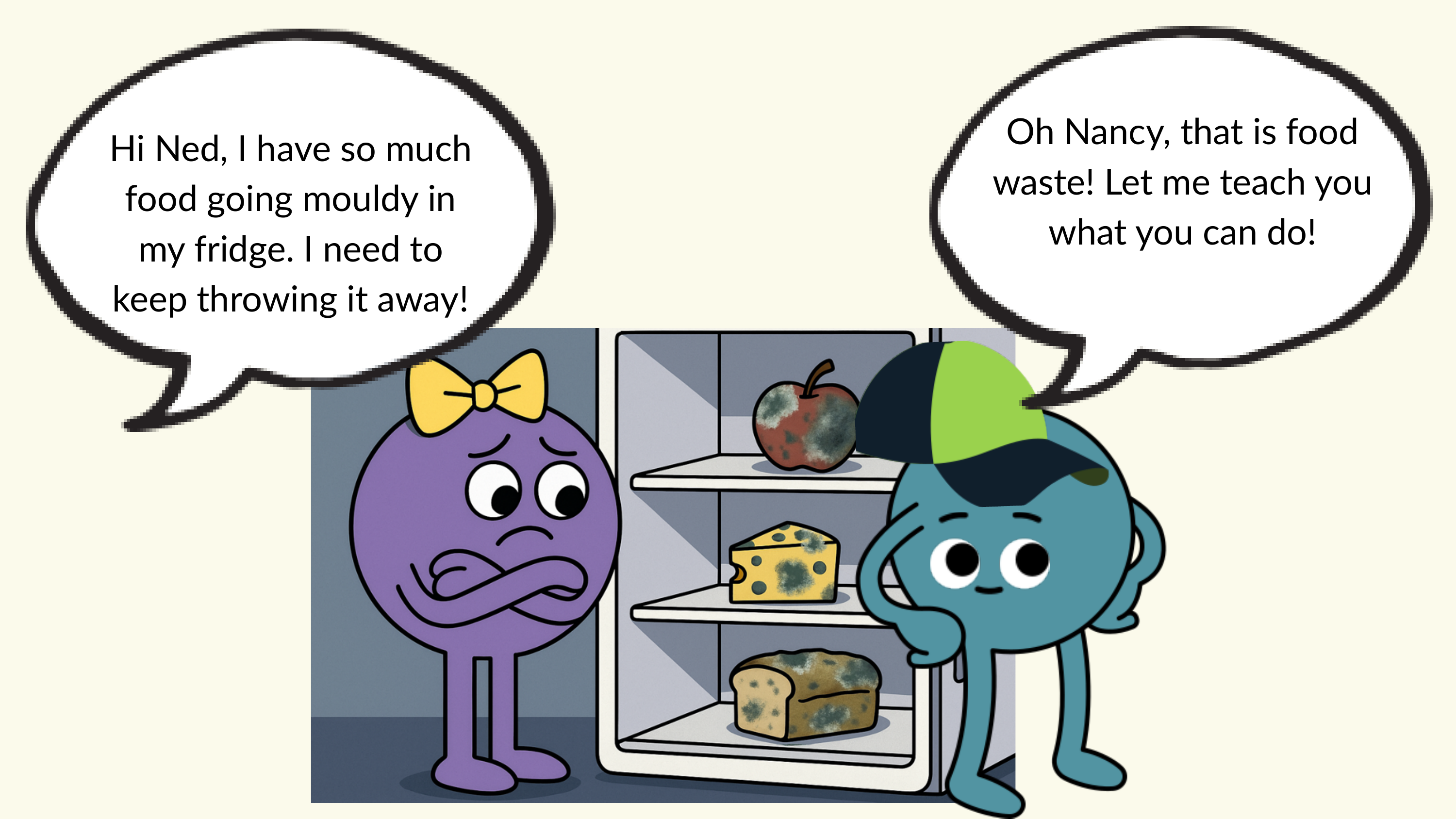

Oh Nancy, that is food waste! Let me teach you what you can do!
Hi Ned, I have so much food going mouldy in my fridge. I need to keep throwing it away!